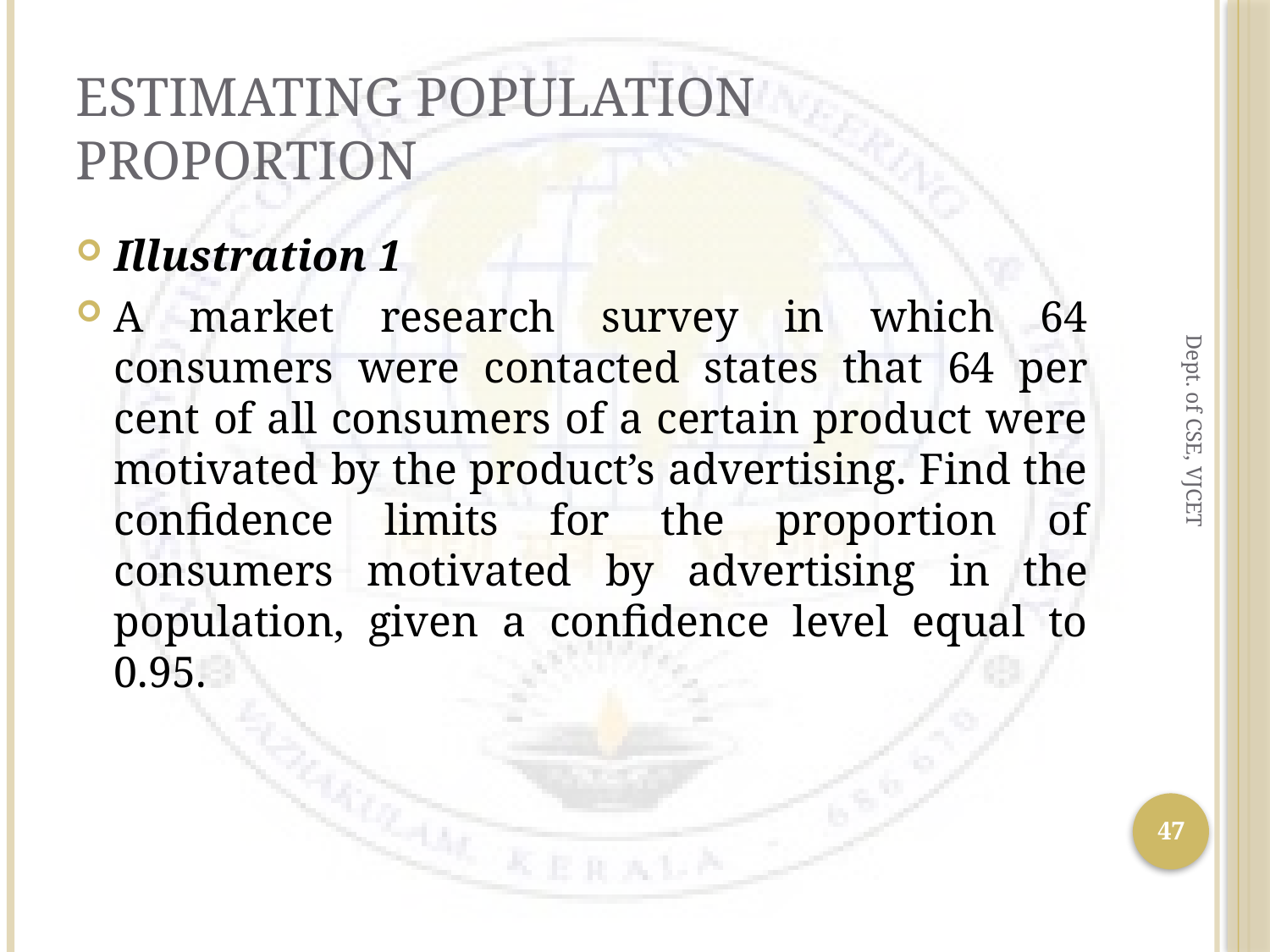

# Estimating Population Proportion
Illustration 1
A market research survey in which 64 consumers were contacted states that 64 per cent of all consumers of a certain product were motivated by the product’s advertising. Find the confidence limits for the proportion of consumers motivated by advertising in the population, given a confidence level equal to 0.95.
Dept. of CSE, VJCET
47